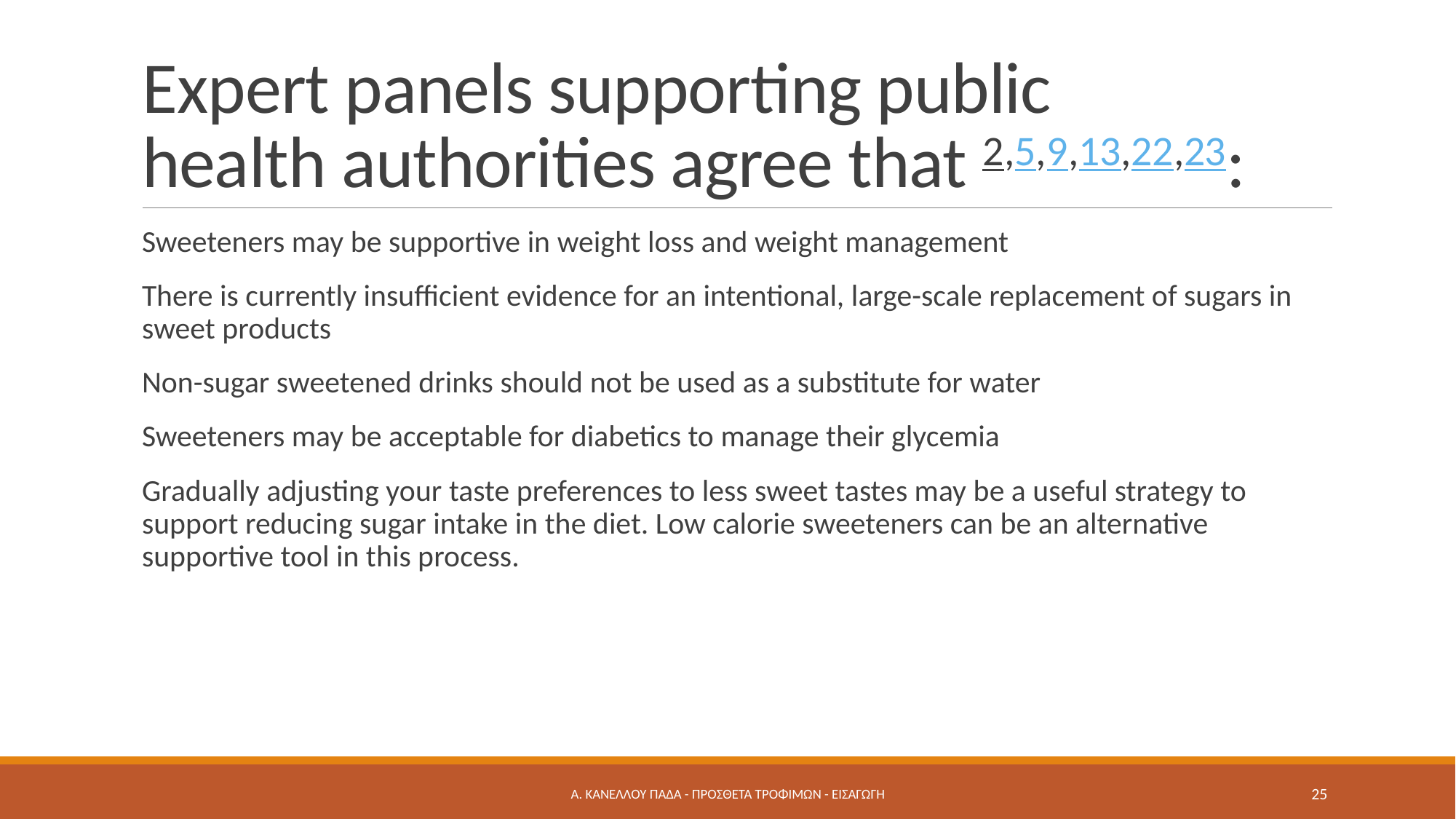

# Εxpert panels supporting public health authorities agree that 2,5,9,13,22,23:
Sweeteners may be supportive in weight loss and weight management
There is currently insufficient evidence for an intentional, large-scale replacement of sugars in sweet products
Non-sugar sweetened drinks should not be used as a substitute for water
Sweeteners may be acceptable for diabetics to manage their glycemia
Gradually adjusting your taste preferences to less sweet tastes may be a useful strategy to support reducing sugar intake in the diet. Low calorie sweeteners can be an alternative supportive tool in this process.

A. Κανέλλου ΠαΔΑ - Προσθετα Τροφίμων - Εισαγωγή
25